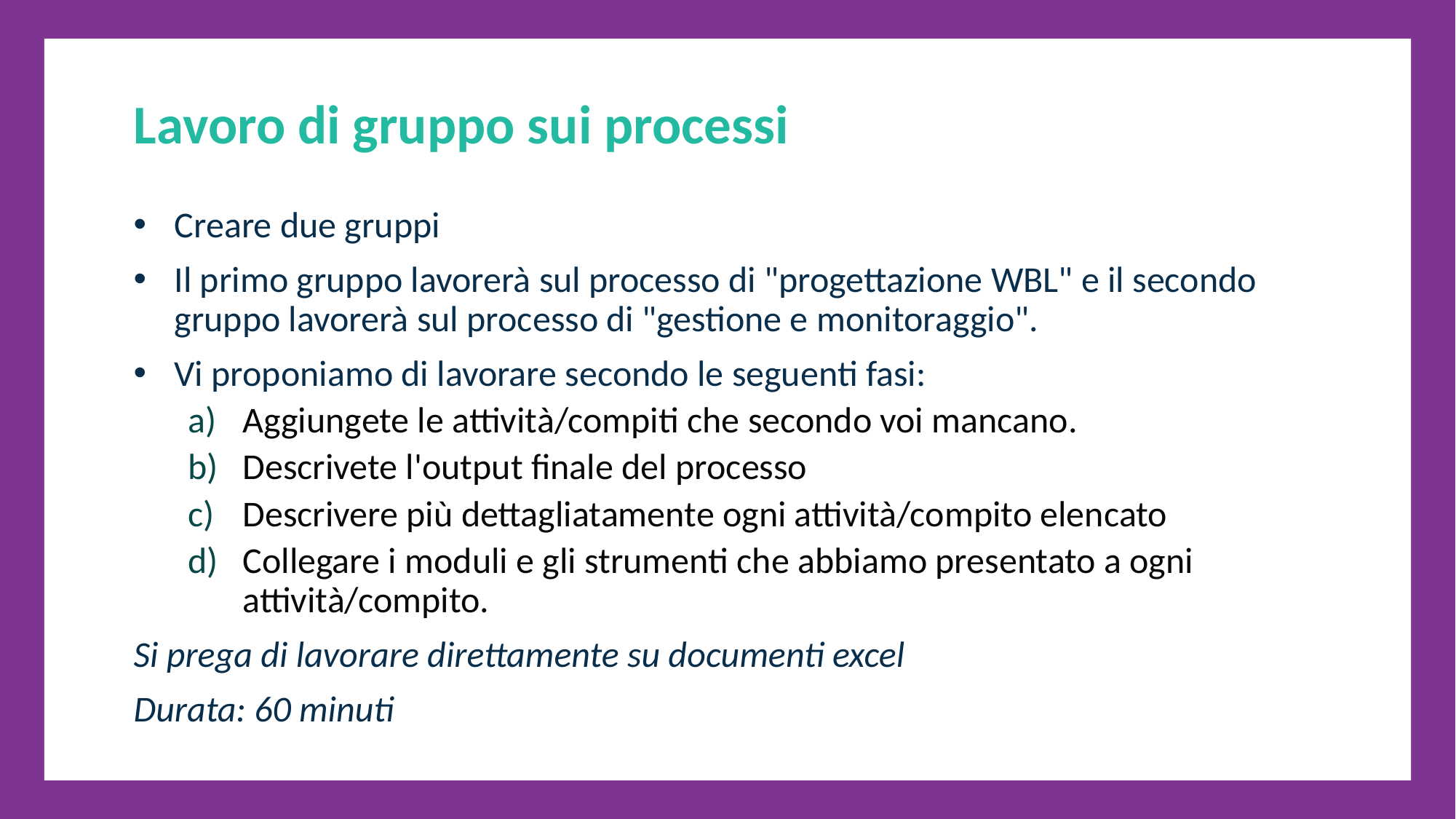

Lavoro di gruppo sui processi

Creare due gruppi
Il primo gruppo lavorerà sul processo di "progettazione WBL" e il secondo gruppo lavorerà sul processo di "gestione e monitoraggio".
Vi proponiamo di lavorare secondo le seguenti fasi:
Aggiungete le attività/compiti che secondo voi mancano.
Descrivete l'output finale del processo
Descrivere più dettagliatamente ogni attività/compito elencato
Collegare i moduli e gli strumenti che abbiamo presentato a ogni attività/compito.
Si prega di lavorare direttamente su documenti excel
Durata: 60 minuti